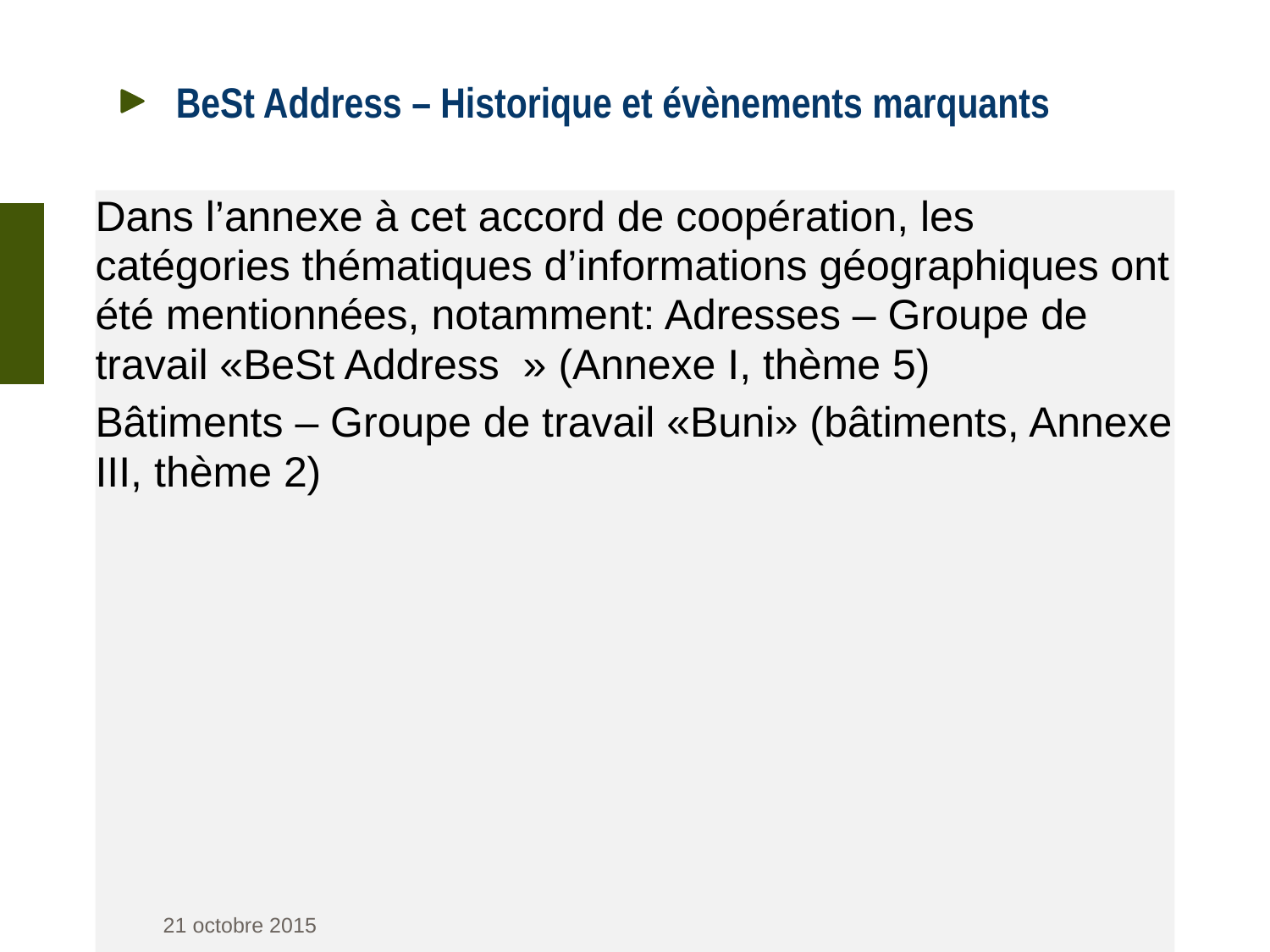

# BeSt Address – Historique et évènements marquants
Dans l’annexe à cet accord de coopération, les catégories thématiques d’informations géographiques ont été mentionnées, notamment: Adresses – Groupe de travail «BeSt Address  » (Annexe I, thème 5)
Bâtiments – Groupe de travail «Buni» (bâtiments, Annexe III, thème 2)

21 octobre 2015